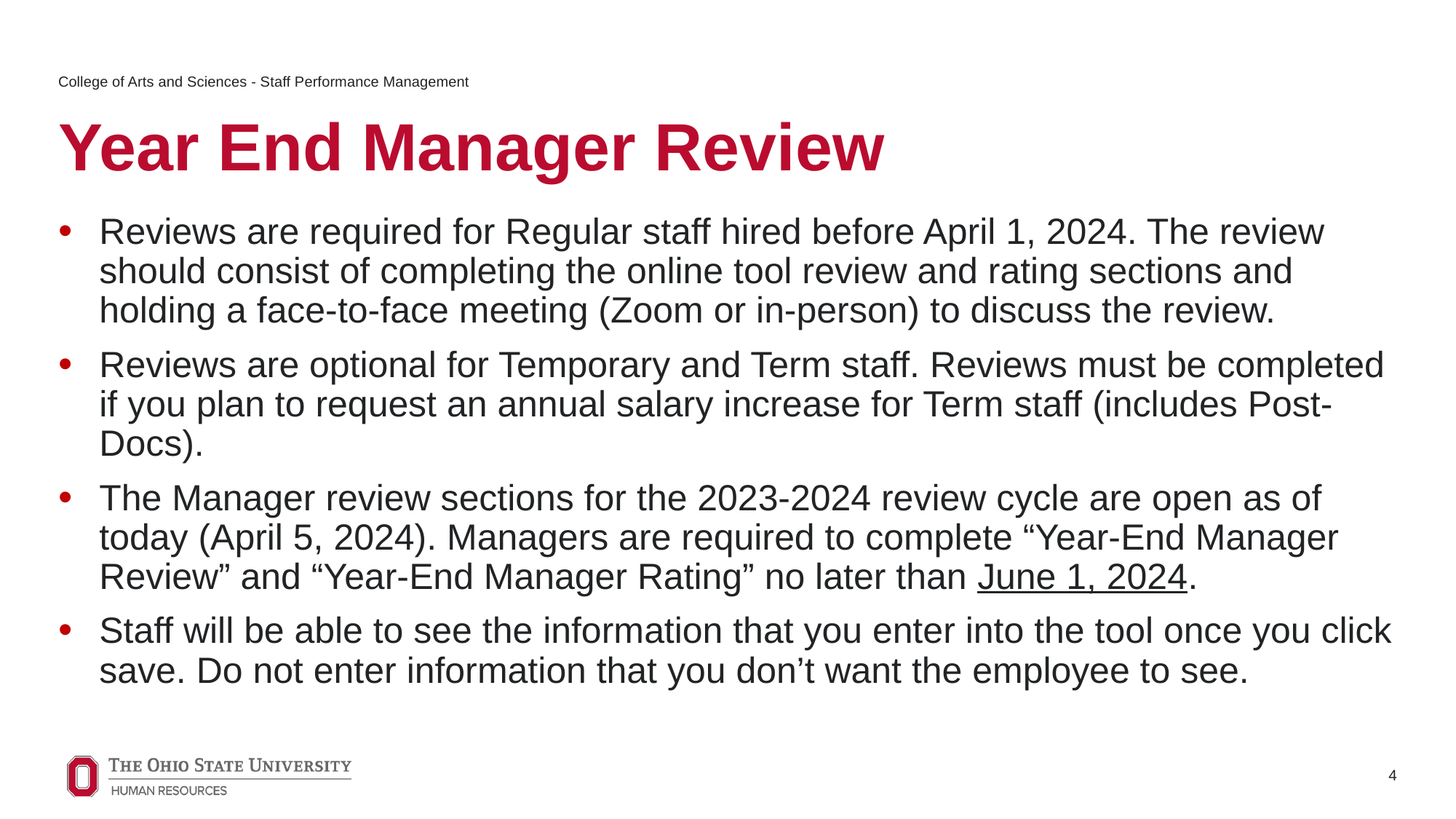

College of Arts and Sciences - Staff Performance Management
# Year End Manager Review
Reviews are required for Regular staff hired before April 1, 2024. The review should consist of completing the online tool review and rating sections and holding a face-to-face meeting (Zoom or in-person) to discuss the review.
Reviews are optional for Temporary and Term staff. Reviews must be completed if you plan to request an annual salary increase for Term staff (includes Post-Docs).
The Manager review sections for the 2023-2024 review cycle are open as of today (April 5, 2024). Managers are required to complete “Year-End Manager Review” and “Year-End Manager Rating” no later than June 1, 2024.
Staff will be able to see the information that you enter into the tool once you click save. Do not enter information that you don’t want the employee to see.

4